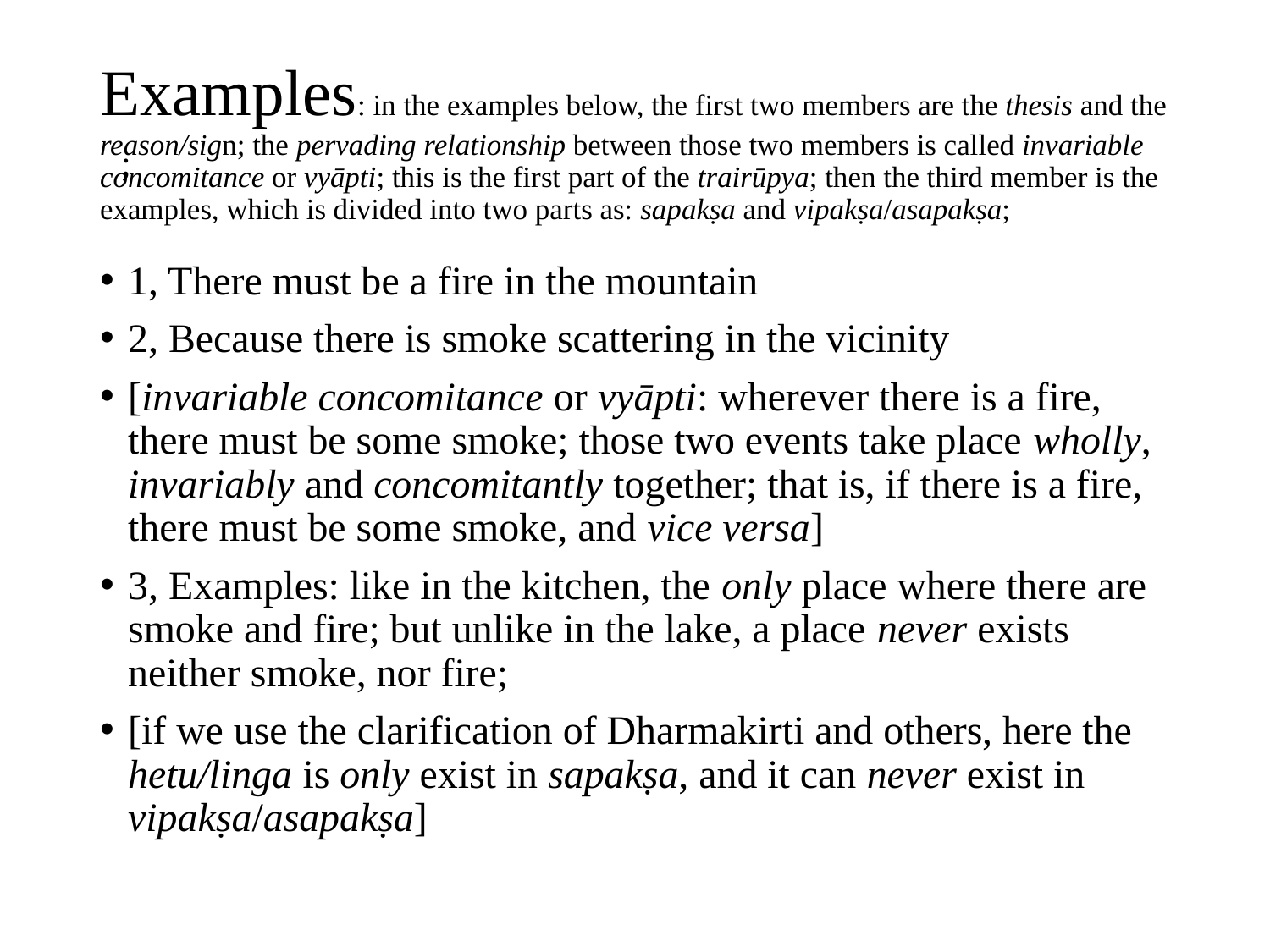

# Examples: in the examples below, the first two members are the thesis and the reason/sign; the pervading relationship between those two members is called invariable concomitance or vyāpti; this is the first part of the trairūpya; then the third member is the examples, which is divided into two parts as: sapakṣa and vipakṣa/asapakṣa;
;
1, There must be a fire in the mountain
2, Because there is smoke scattering in the vicinity
[invariable concomitance or vyāpti: wherever there is a fire, there must be some smoke; those two events take place wholly, invariably and concomitantly together; that is, if there is a fire, there must be some smoke, and vice versa]
3, Examples: like in the kitchen, the only place where there are smoke and fire; but unlike in the lake, a place never exists neither smoke, nor fire;
[if we use the clarification of Dharmakirti and others, here the hetu/linga is only exist in sapakṣa, and it can never exist in vipakṣa/asapakṣa]